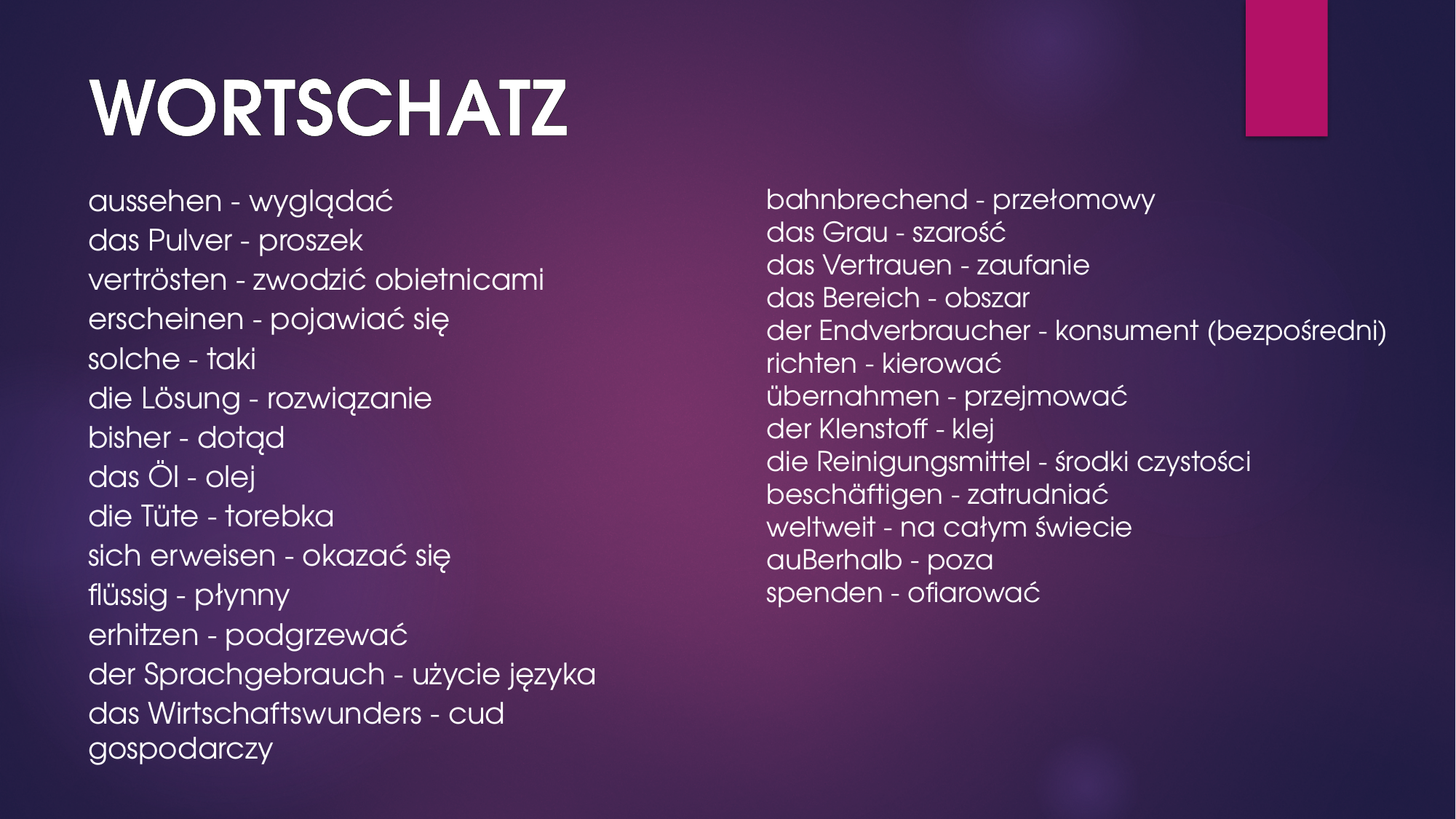

# WORTSCHATZ
aussehen - wyglądać
das Pulver - proszek
vertrösten - zwodzić obietnicami
erscheinen - pojawiać się
solche - taki
die Lösung - rozwiązanie
bisher - dotąd
das Öl - olej
die Tüte - torebka
sich erweisen - okazać się
flüssig - płynny
erhitzen - podgrzewać
der Sprachgebrauch - użycie języka
das Wirtschaftswunders - cud gospodarczy

bahnbrechend - przełomowy
das Grau - szarość
das Vertrauen - zaufanie
das Bereich - obszar
der Endverbraucher - konsument (bezpośredni)
richten - kierować
übernahmen - przejmować
der Klenstoff - klej
die Reinigungsmittel - środki czystości
beschäftigen - zatrudniać
weltweit - na całym świecie
auBerhalb - poza
spenden - ofiarować